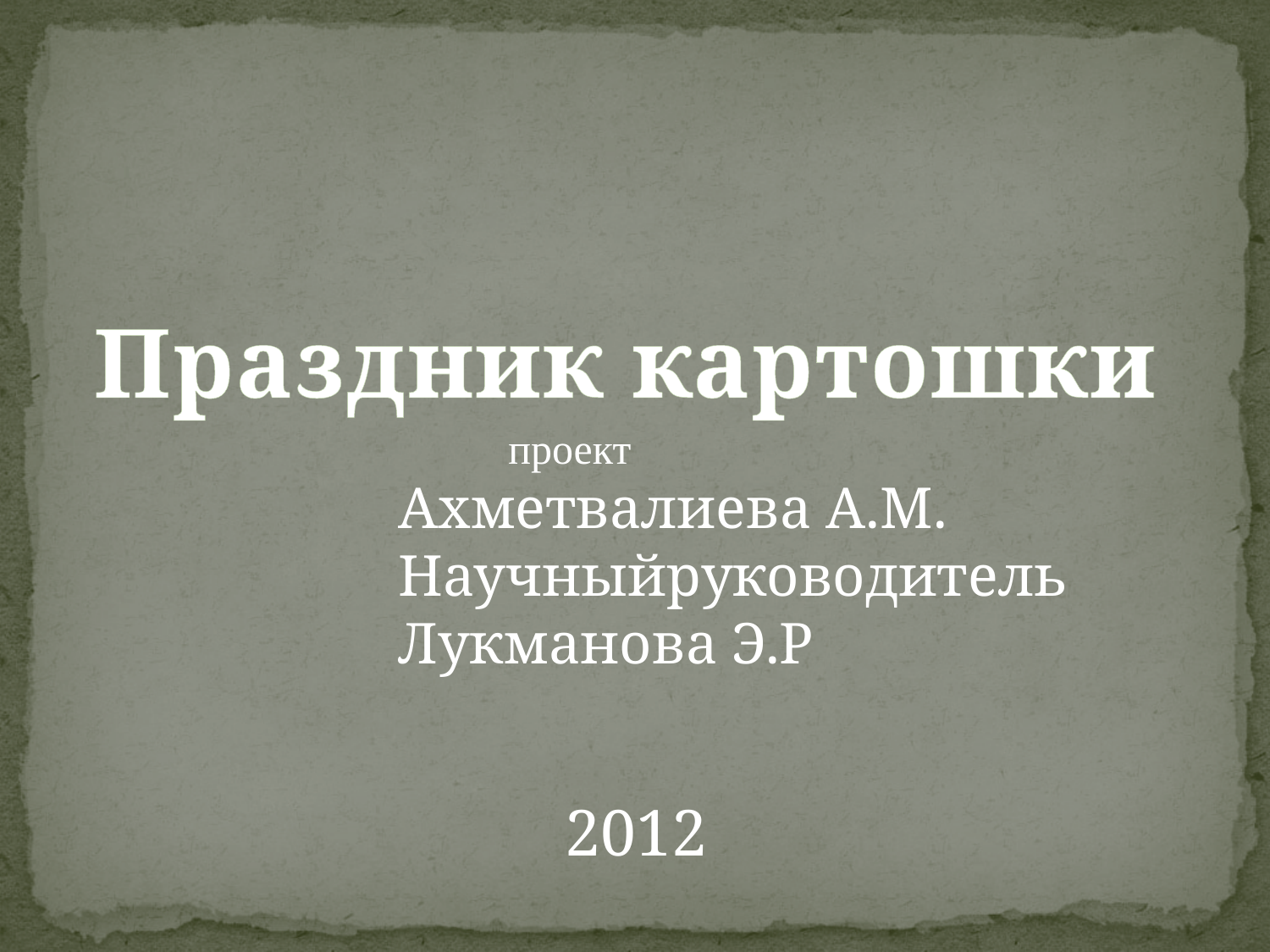

Праздник картошки
проект
Ахметвалиева А.М.
Научныйруководитель
Лукманова Э.Р
2012